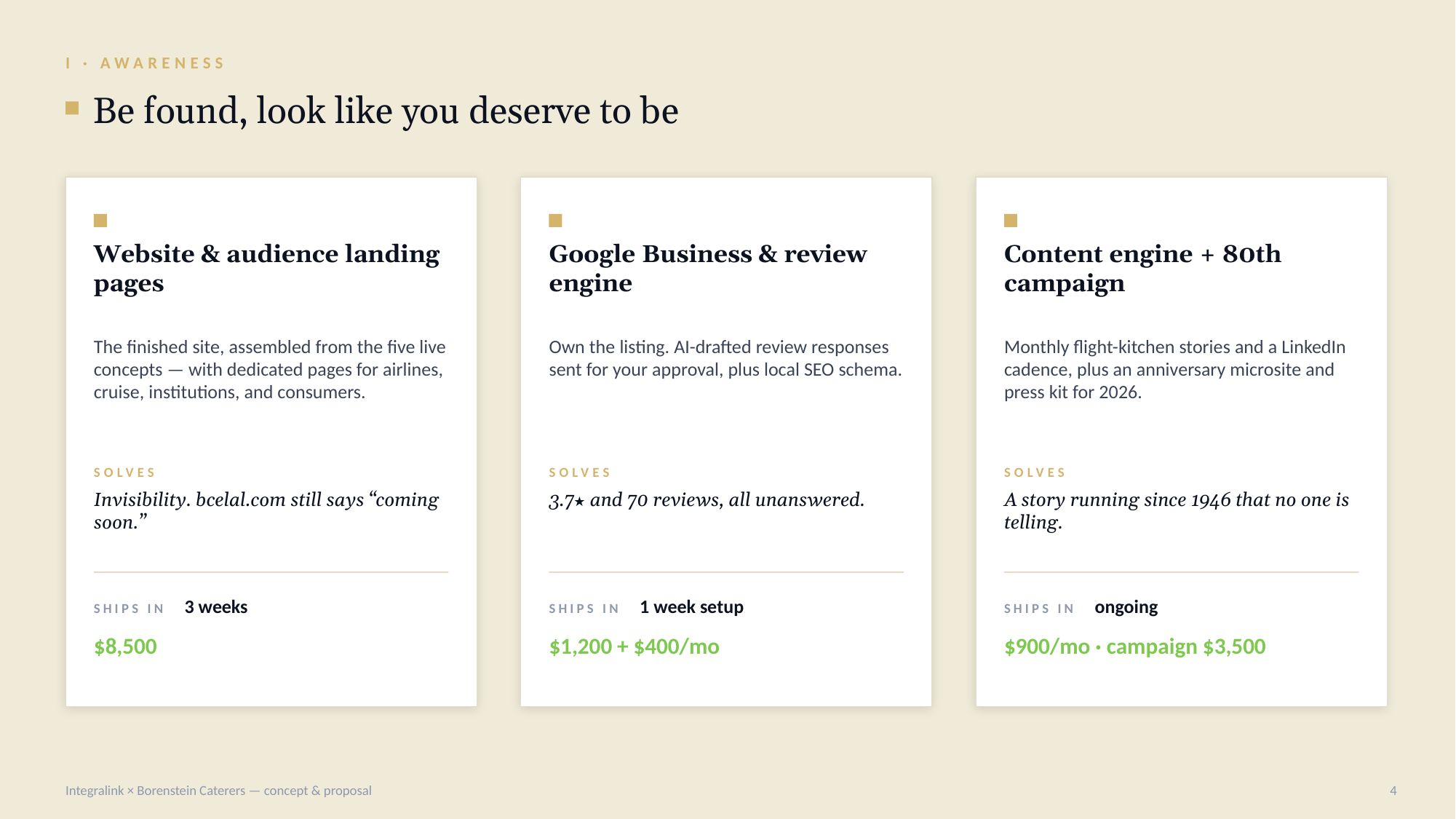

I · AWARENESS
Be found, look like you deserve to be

Website & audience landing pages
Google Business & review engine
Content engine + 80th campaign
The finished site, assembled from the five live concepts — with dedicated pages for airlines, cruise, institutions, and consumers.
Own the listing. AI-drafted review responses sent for your approval, plus local SEO schema.
Monthly flight-kitchen stories and a LinkedIn cadence, plus an anniversary microsite and press kit for 2026.
SOLVES
SOLVES
SOLVES
Invisibility. bcelal.com still says “coming soon.”
3.7★ and 70 reviews, all unanswered.
A story running since 1946 that no one is telling.

SHIPS IN   3 weeks
SHIPS IN   1 week setup
SHIPS IN   ongoing
$8,500
$1,200 + $400/mo
$900/mo · campaign $3,500
Integralink × Borenstein Caterers — concept & proposal
4